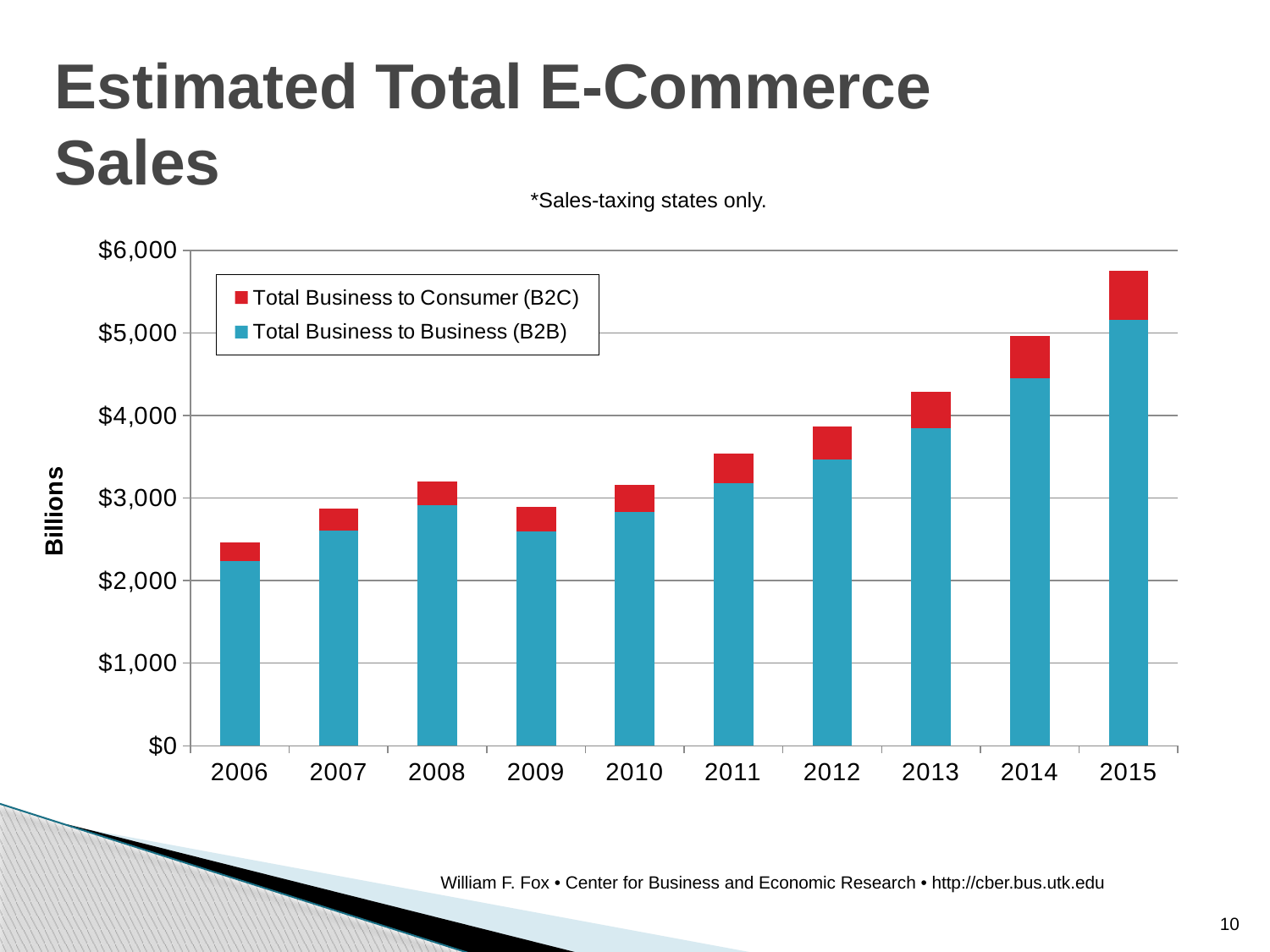

# Estimated Total E-Commerce Sales
*Sales-taxing states only.

### Chart

| Category | Total Business to Business (B2B) | Total Business to Consumer (B2C) |
|---|---|---|
| 2006 | 2236.2 | 225.3 |
| 2007 | 2604.5 | 269.7 |
| 2008 | 2910.1000000000004 | 291.8999999999997 |
| 2009 | 2591.2 | 298.2 |
| 2010 | 2834.7 | 325.5 |
| 2011 | 3176.6 | 364.8 |
| 2012 | 3467.8 | 398.2 |
| 2013 | 3845.3 | 441.5 |
| 2014 | 4447.3 | 510.7 |
| 2015 | 5159.2 | 592.4 |
William F. Fox • Center for Business and Economic Research • http://cber.bus.utk.edu
10